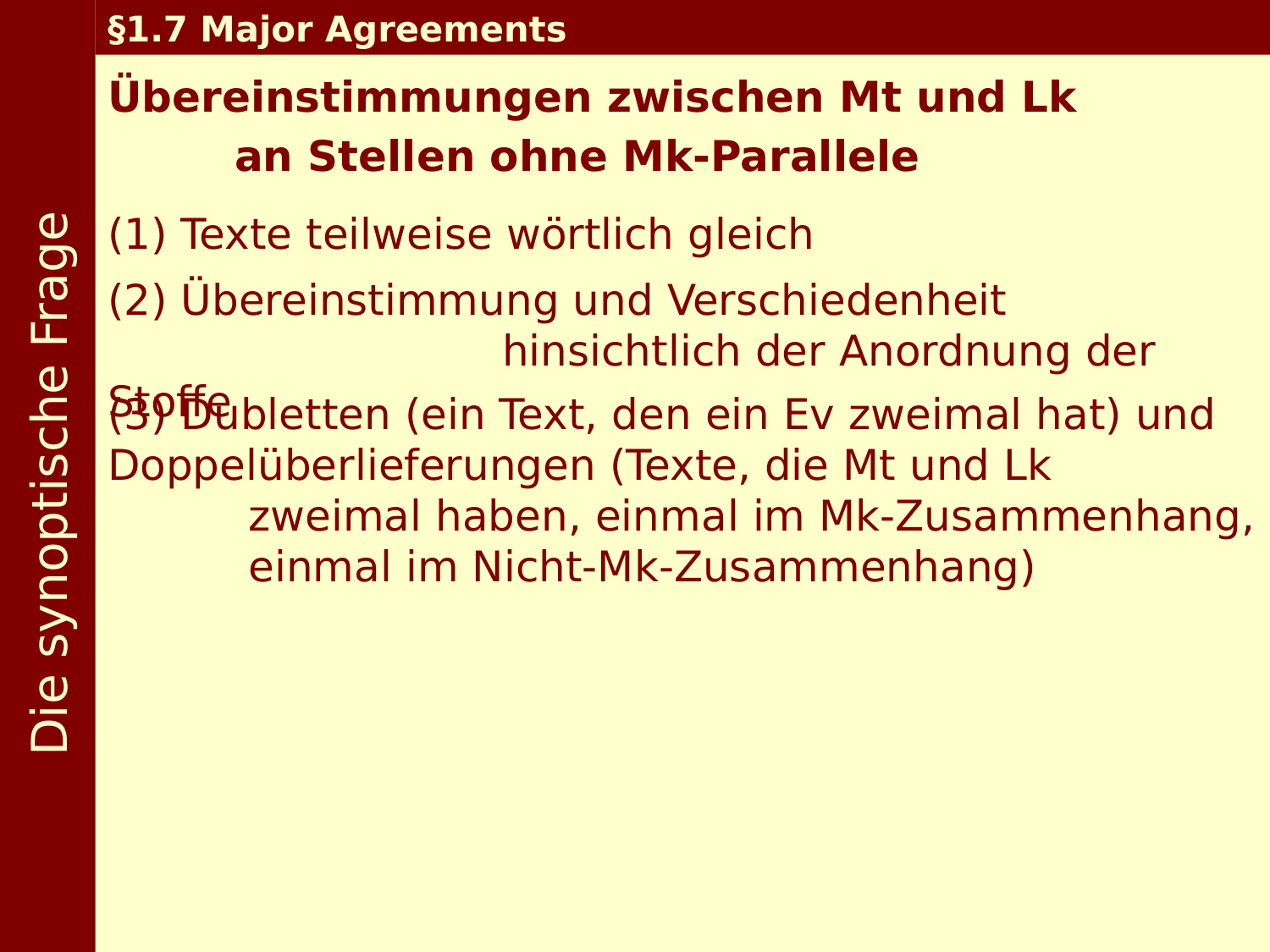

Die synoptische Frage
§1.7 Major Agreements
Übereinstimmungen zwischen Mt und Lk
	an Stellen ohne Mk-Parallele
(1) Texte teilweise wörtlich gleich
(2) Übereinstimmung und Verschiedenheit 	 	 			 hinsichtlich der Anordnung der Stoffe

(3) Dubletten (ein Text, den ein Ev zweimal hat) und 	 Doppelüberlieferungen (Texte, die Mt und Lk
	 zweimal haben, einmal im Mk-Zusammenhang,
	 einmal im Nicht-Mk-Zusammenhang)